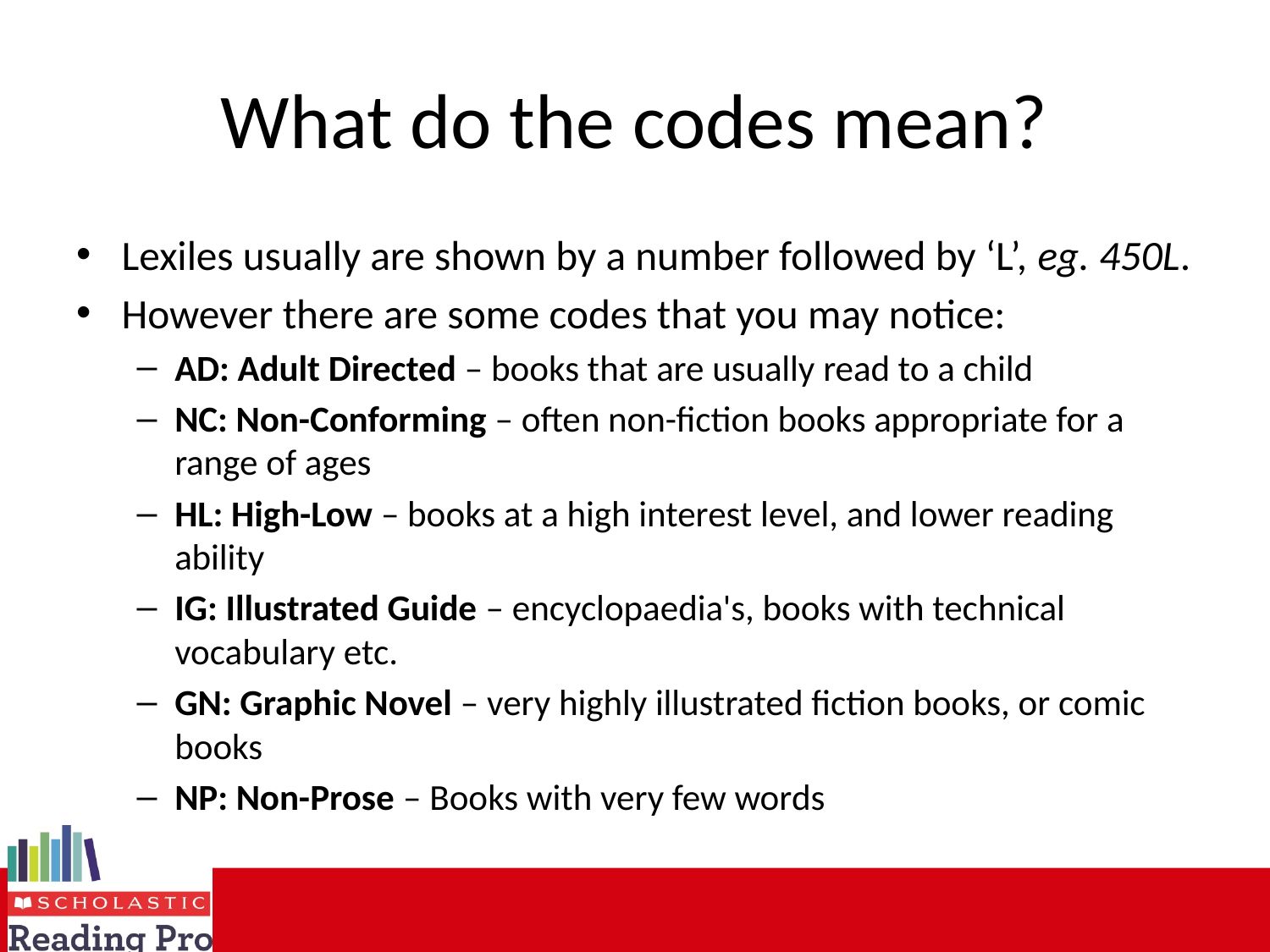

# What do the codes mean?
Lexiles usually are shown by a number followed by ‘L’, eg. 450L.
However there are some codes that you may notice:
AD: Adult Directed – books that are usually read to a child
NC: Non-Conforming – often non-fiction books appropriate for a range of ages
HL: High-Low – books at a high interest level, and lower reading ability
IG: Illustrated Guide – encyclopaedia's, books with technical vocabulary etc.
GN: Graphic Novel – very highly illustrated fiction books, or comic books
NP: Non-Prose – Books with very few words